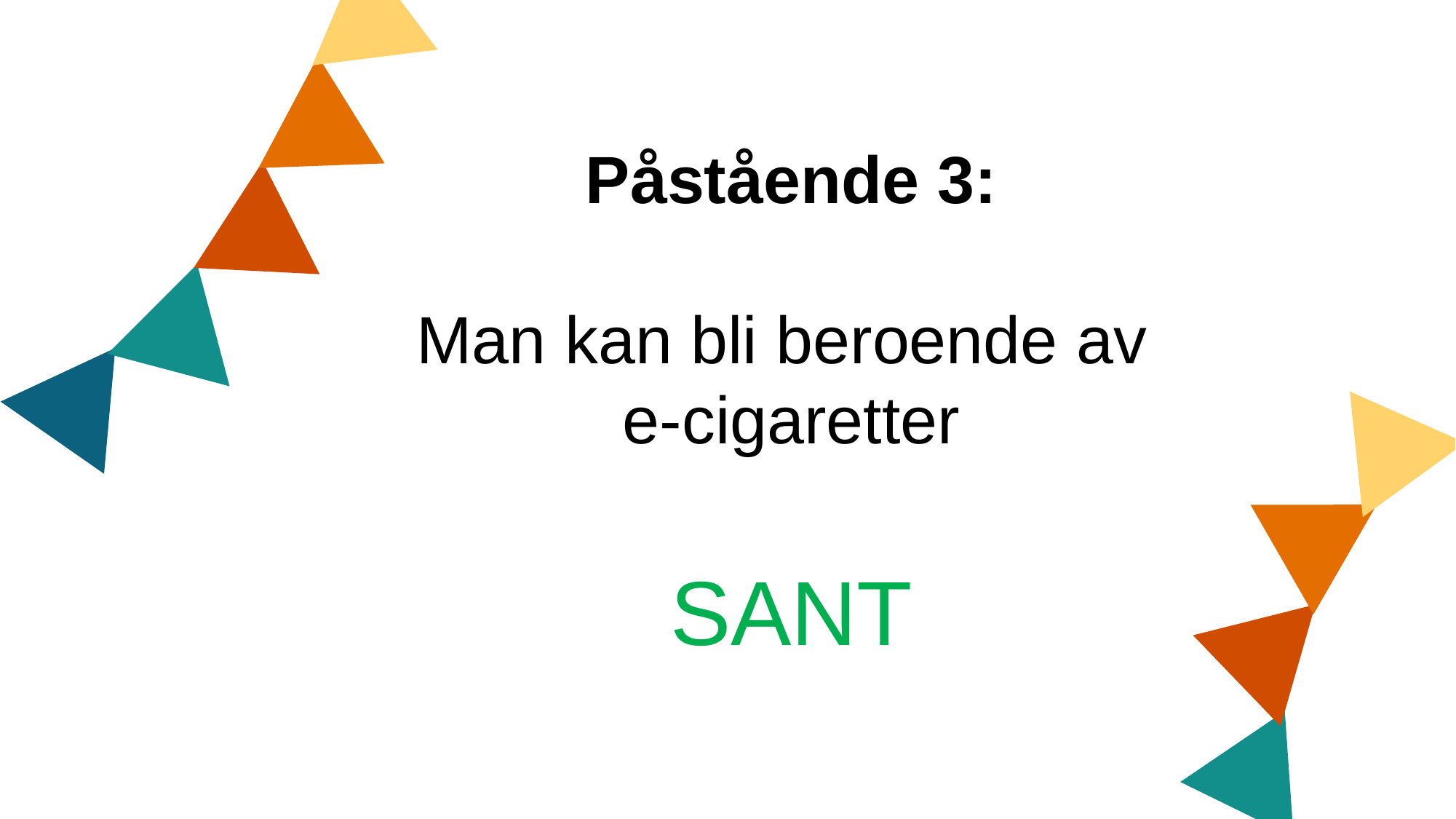

Påstående 3:

Man kan bli beroende av
e-cigaretter

SANT